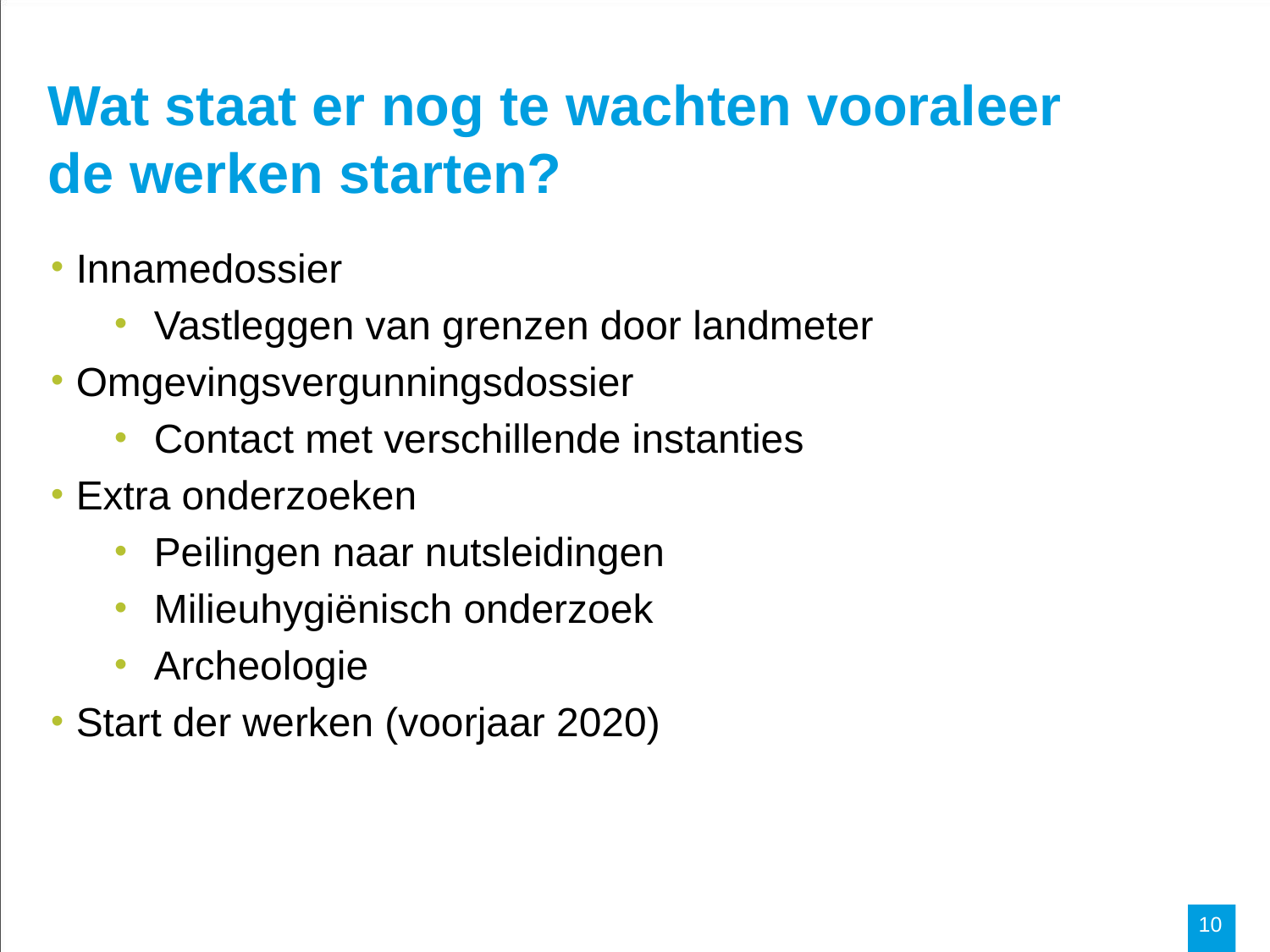

# Wat staat er nog te wachten vooraleer de werken starten?
Innamedossier
Vastleggen van grenzen door landmeter
Omgevingsvergunningsdossier
Contact met verschillende instanties
Extra onderzoeken
Peilingen naar nutsleidingen
Milieuhygiënisch onderzoek
Archeologie
Start der werken (voorjaar 2020)